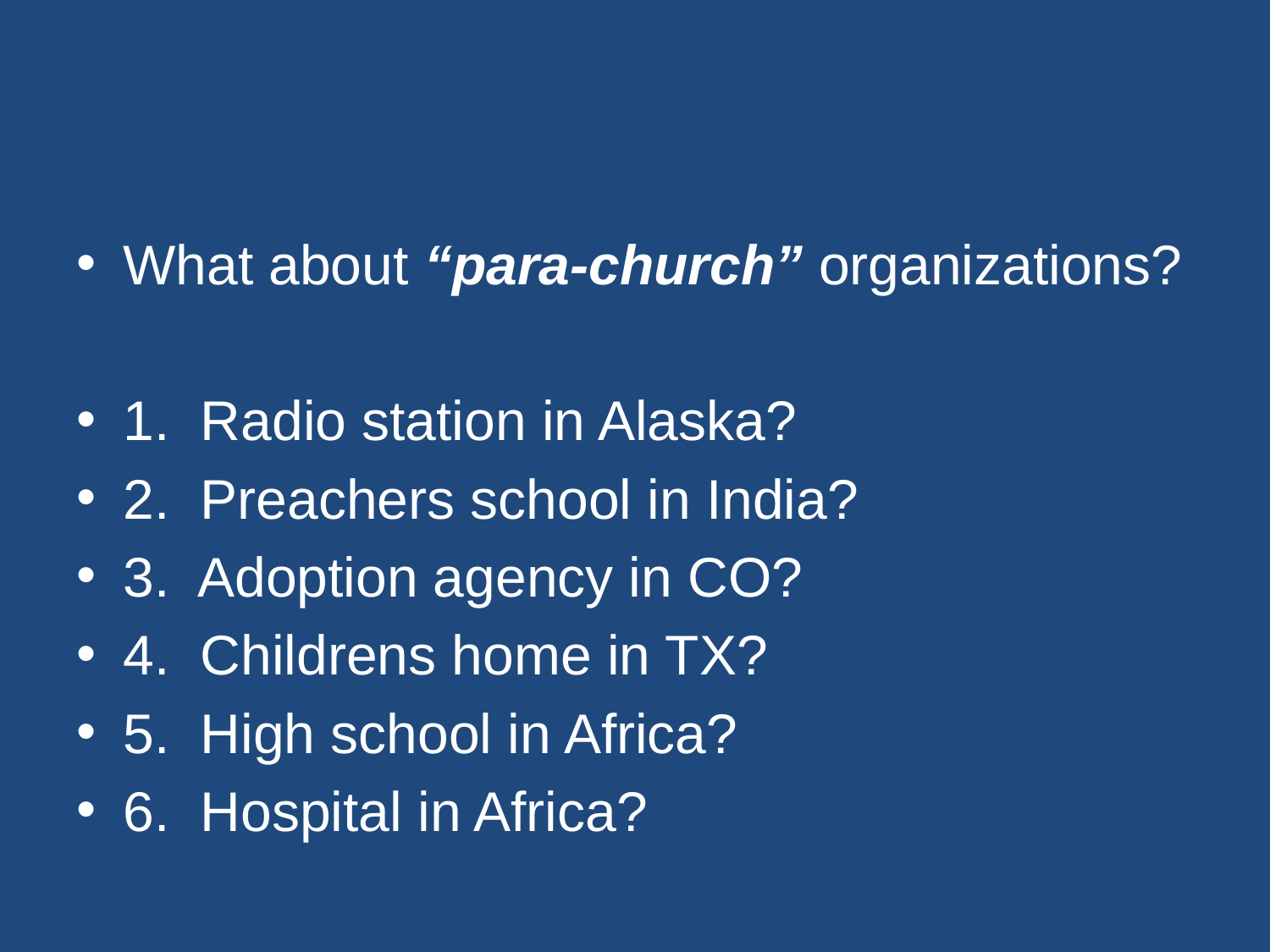

#
What about “para-church” organizations?

1.  Radio station in Alaska?
2.  Preachers school in India?
3.  Adoption agency in CO?
4.  Childrens home in TX?
5.  High school in Africa?
6.  Hospital in Africa?